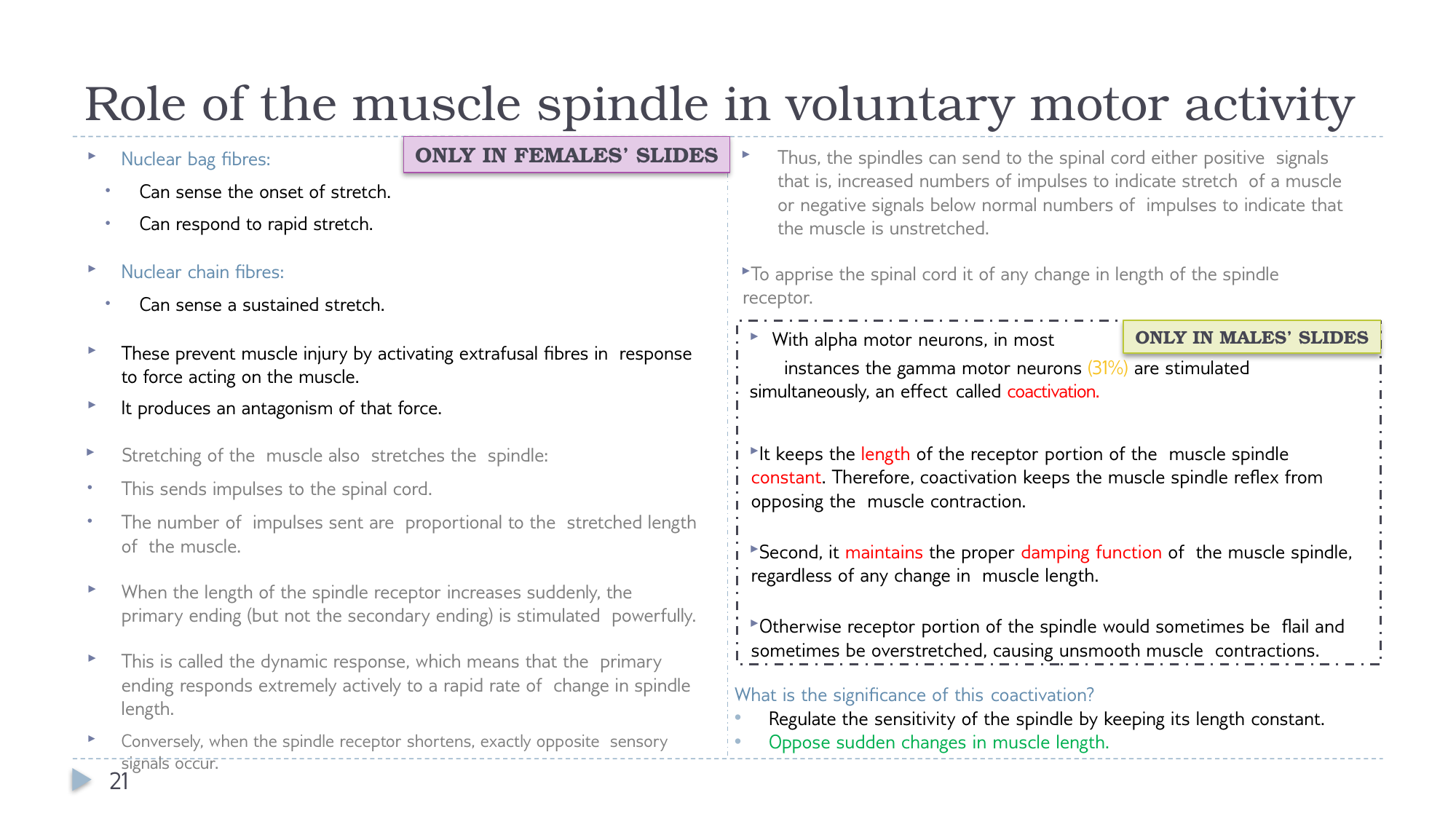

# Role of the muscle spindle in voluntary motor activity
ONLY IN FEMALES’ SLIDES
Thus, the spindles can send to the spinal cord either positive  signals that is, increased numbers of impulses to indicate stretch  of a muscle or negative signals below normal numbers of  impulses to indicate that the muscle is unstretched.

To apprise the spinal cord it of any change in length of the spindle  receptor.

Nuclear bag fibres:
Can sense the onset of stretch.
Can respond to rapid stretch.

Nuclear chain fibres:
Can sense a sustained stretch.

These prevent muscle injury by activating extrafusal fibres in  response to force acting on the muscle.
It produces an antagonism of that force.

Stretching of the  muscle also  stretches the  spindle:
This sends impulses to the spinal cord.
The number of  impulses sent are  proportional to the  stretched length of  the muscle.

When the length of the spindle receptor increases suddenly, the  primary ending (but not the secondary ending) is stimulated  powerfully.

This is called the dynamic response, which means that the  primary ending responds extremely actively to a rapid rate of  change in spindle length.
Conversely, when the spindle receptor shortens, exactly opposite  sensory signals occur.

With alpha motor neurons, in most
      instances the gamma motor neurons (31%) are stimulated   simultaneously, an effect called coactivation.

It keeps the length of the receptor portion of the  muscle spindle constant. Therefore, coactivation keeps the muscle spindle reflex from opposing the  muscle contraction.
Second, it maintains the proper damping function of  the muscle spindle, regardless of any change in  muscle length.
Otherwise receptor portion of the spindle would sometimes be  flail and sometimes be overstretched, causing unsmooth muscle  contractions.

ONLY IN MALES’ SLIDES
What is the significance of this coactivation?
Regulate the sensitivity of the spindle by keeping its length constant.
Oppose sudden changes in muscle length.
21